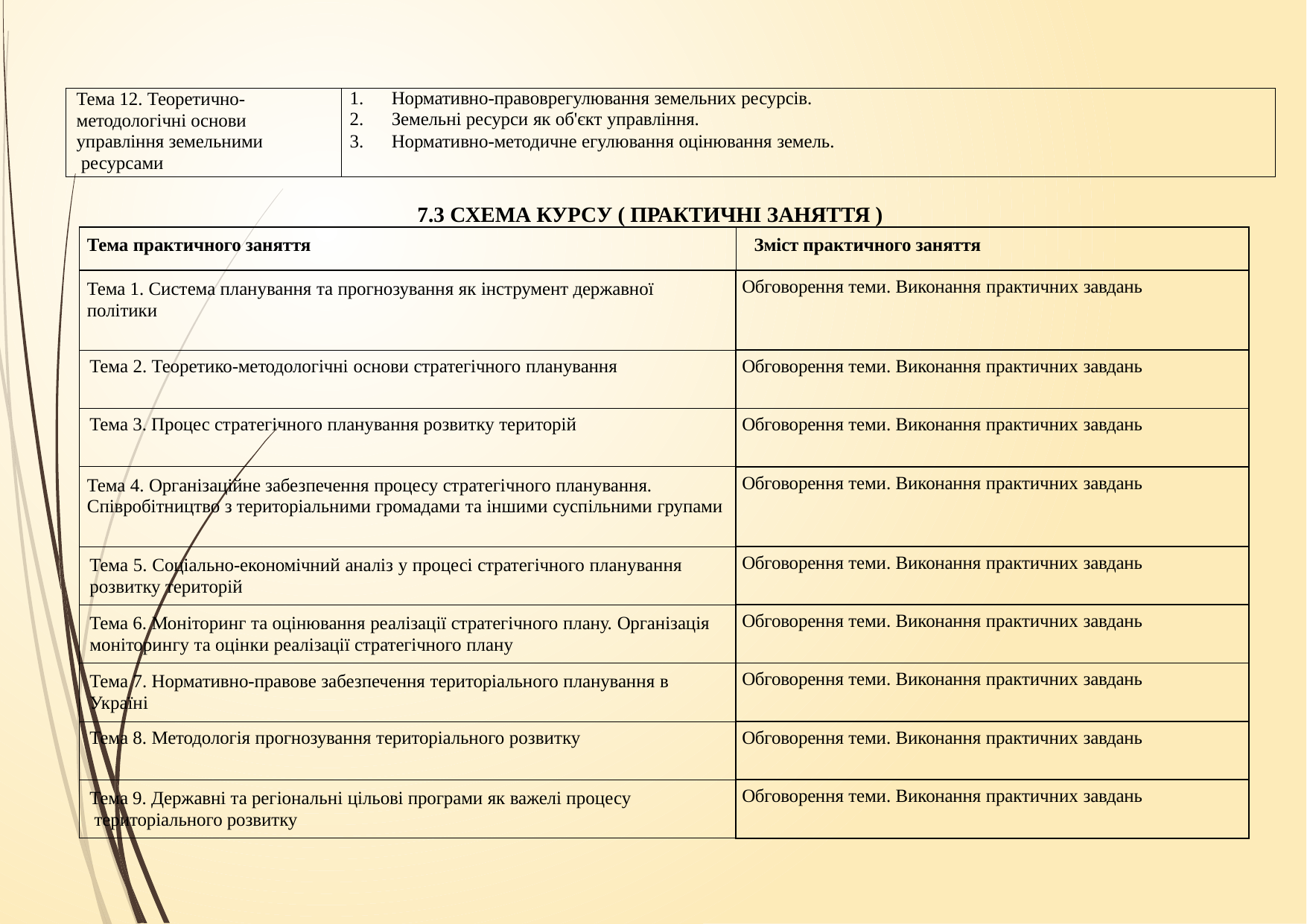

| Тема 12. Теоретично- методологічні основи управління земельними ресурсами | Нормативно-правоврегулювання земельних ресурсів. Земельні ресурси як об'єкт управління. Нормативно-методичне егулювання оцінювання земель. |
| --- | --- |
7.3 СХЕМА КУРСУ ( ПРАКТИЧНІ ЗАНЯТТЯ )
| Тема практичного заняття | Зміст практичного заняття |
| --- | --- |
| Тема 1. Система планування та прогнозування як інструмент державної політики | Обговорення теми. Виконання практичних завдань |
| Тема 2. Теоретико-методологічні основи стратегічного планування | Обговорення теми. Виконання практичних завдань |
| Тема 3. Процес стратегічного планування розвитку територій | Обговорення теми. Виконання практичних завдань |
| Тема 4. Організаційне забезпечення процесу стратегічного планування. Співробітництво з територіальними громадами та іншими суспільними групами | Обговорення теми. Виконання практичних завдань |
| Тема 5. Соціально-економічний аналіз у процесі стратегічного планування розвитку територій | Обговорення теми. Виконання практичних завдань |
| Тема 6. Моніторинг та оцінювання реалізації стратегічного плану. Організація моніторингу та оцінки реалізації стратегічного плану | Обговорення теми. Виконання практичних завдань |
| Тема 7. Нормативно-правове забезпечення територіального планування в Україні | Обговорення теми. Виконання практичних завдань |
| Тема 8. Методологія прогнозування територіального розвитку | Обговорення теми. Виконання практичних завдань |
| Тема 9. Державні та регіональні цільові програми як важелі процесу територіального розвитку | Обговорення теми. Виконання практичних завдань |